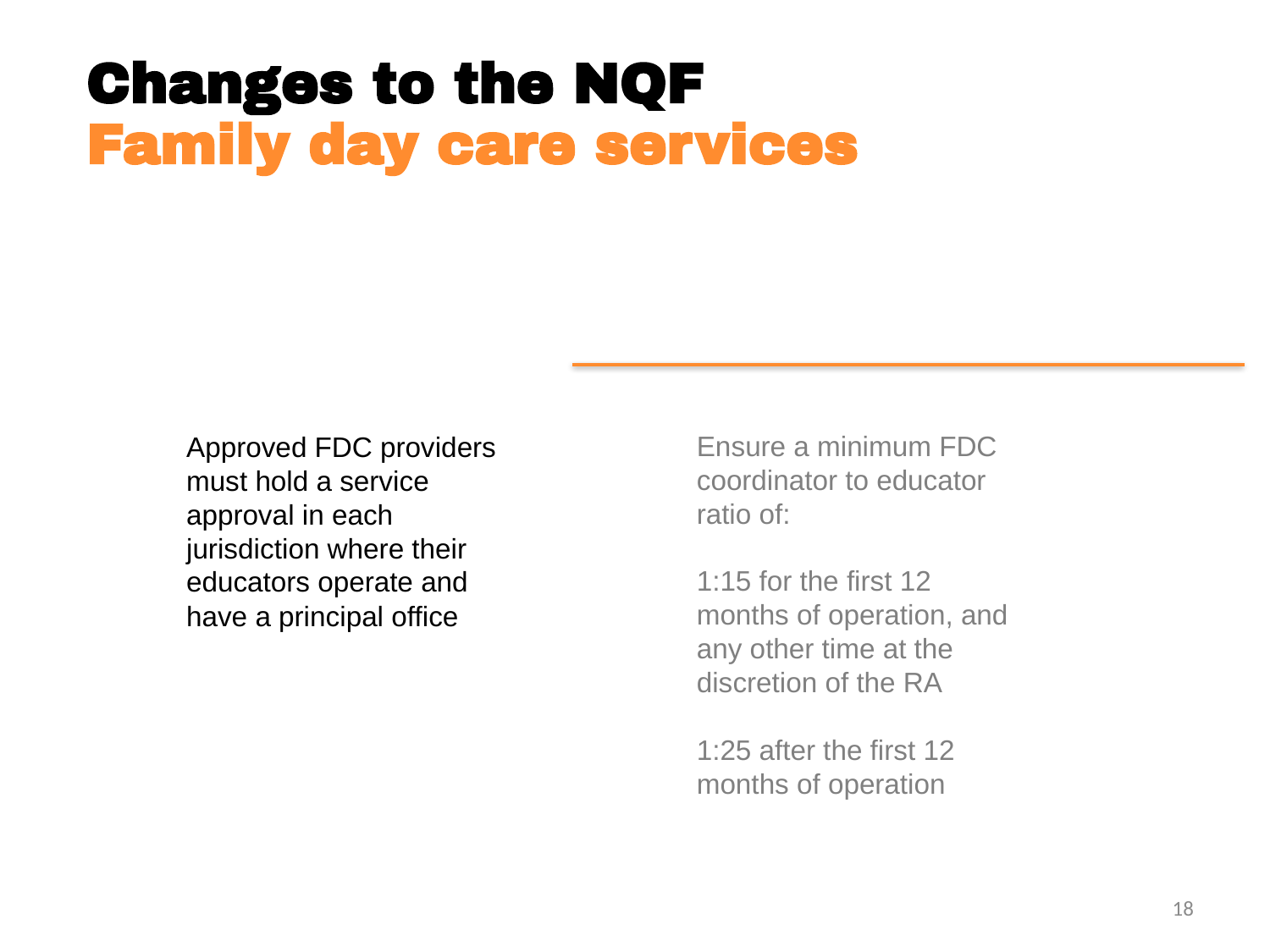

Changes to the NQF
Family day care services
Ensure a minimum FDC coordinator to educator ratio of:

1:15 for the first 12 months of operation, and any other time at the discretion of the RA

1:25 after the first 12 months of operation
Approved FDC providers must hold a service approval in each jurisdiction where their educators operate and have a principal office
18